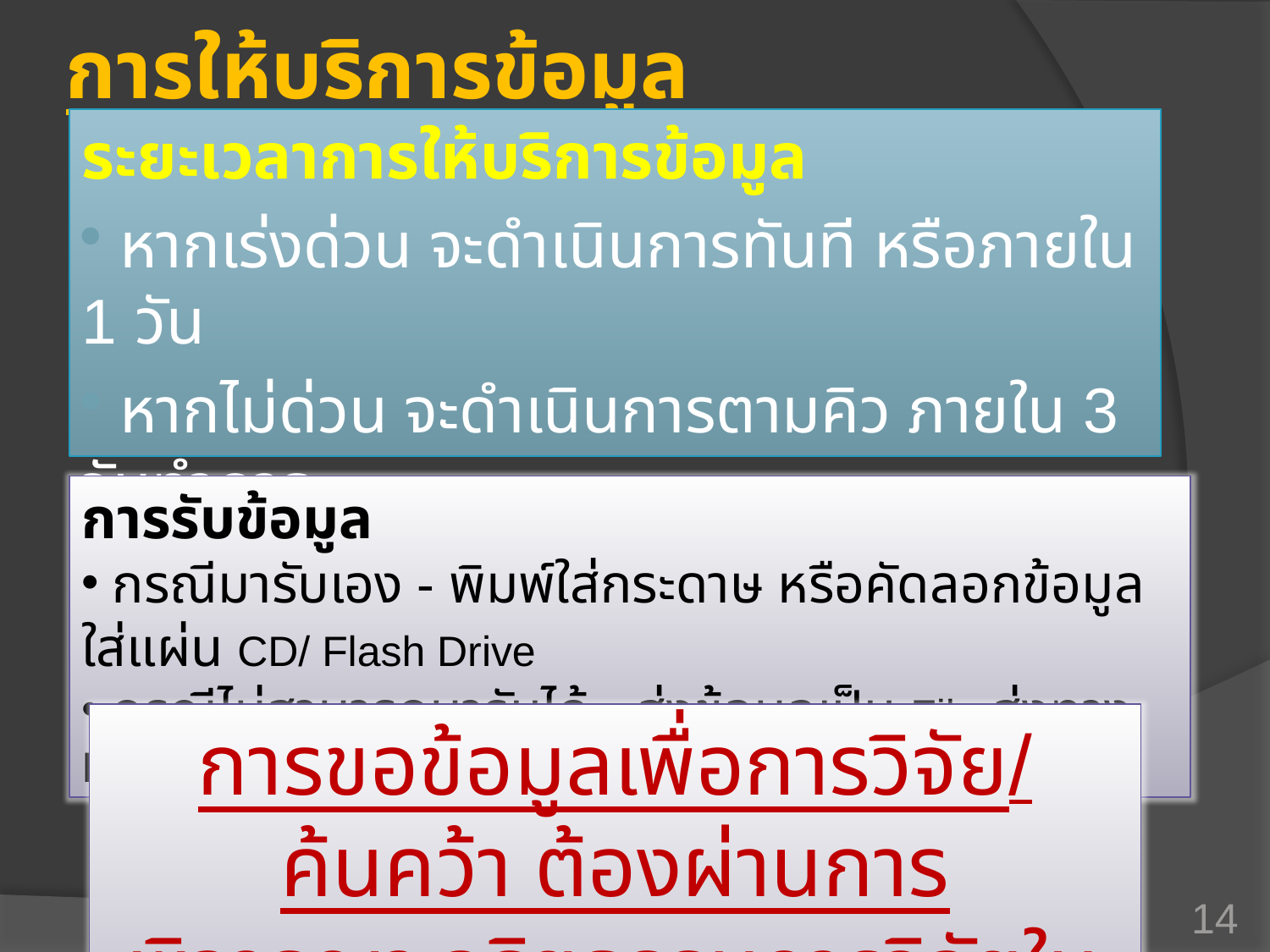

# การให้บริการข้อมูล
ระยะเวลาการให้บริการข้อมูล
 หากเร่งด่วน จะดำเนินการทันที หรือภายใน 1 วัน
 หากไม่ด่วน จะดำเนินการตามคิว ภายใน 3 วันทำการ
 ขึ้นอยู่กับความยากง่าย และความซับซ้อนของข้อมูลที่ต้องการ
การรับข้อมูล
 กรณีมารับเอง - พิมพ์ใส่กระดาษ หรือคัดลอกข้อมูลใส่แผ่น CD/ Flash Drive
 กรณีไม่สามารถมารับได้ - ส่งข้อมูลเป็น File ส่งทาง E-mail / Line
การขอข้อมูลเพื่อการวิจัย/ค้นคว้า ต้องผ่านการ
พิจารณา จริยธรรมการวิจัยในมนุษย์ก่อน
14